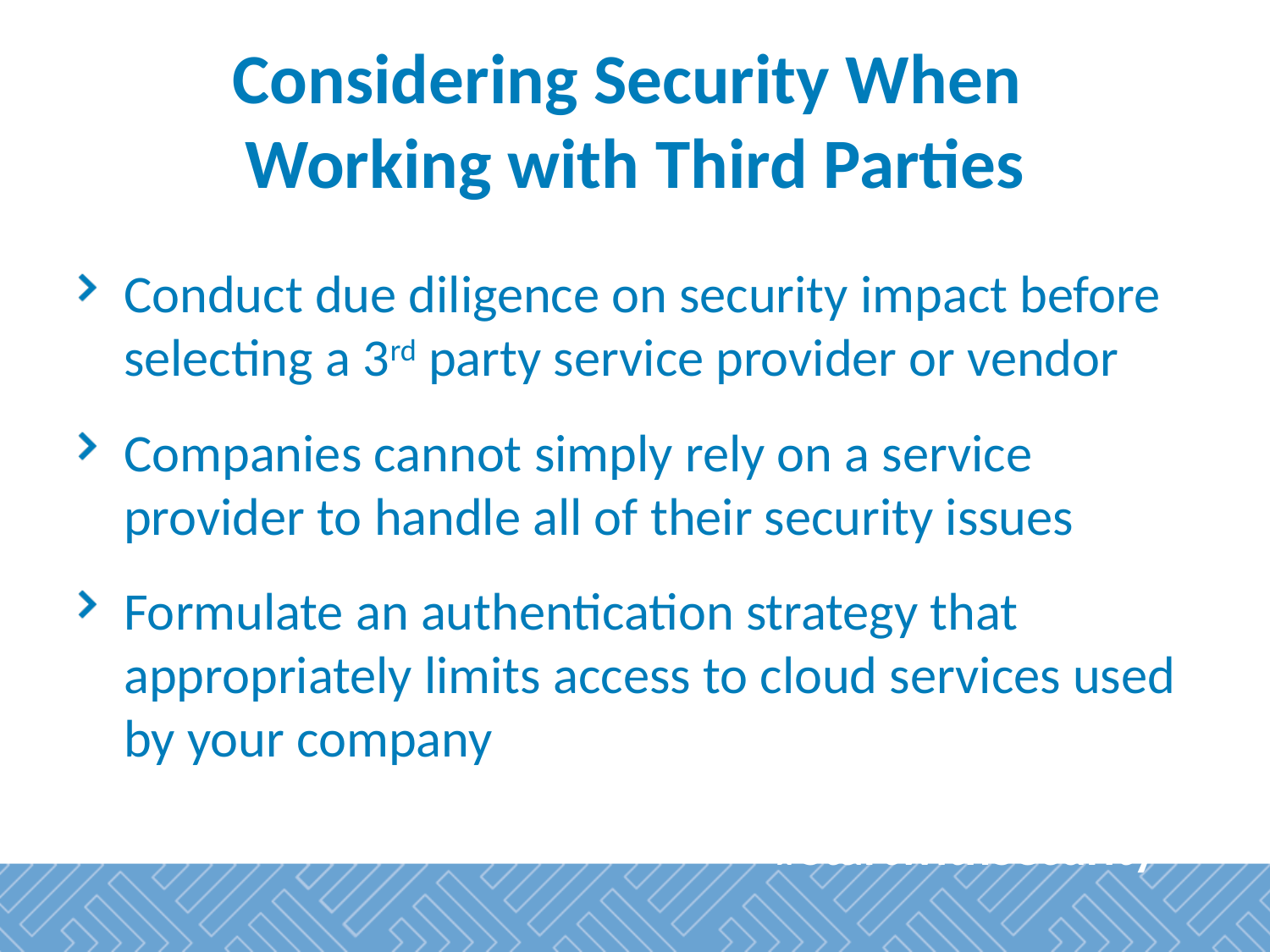

# Considering Security When Working with Third Parties
Conduct due diligence on security impact before selecting a 3rd party service provider or vendor
Companies cannot simply rely on a service provider to handle all of their security issues
Formulate an authentication strategy that appropriately limits access to cloud services used by your company